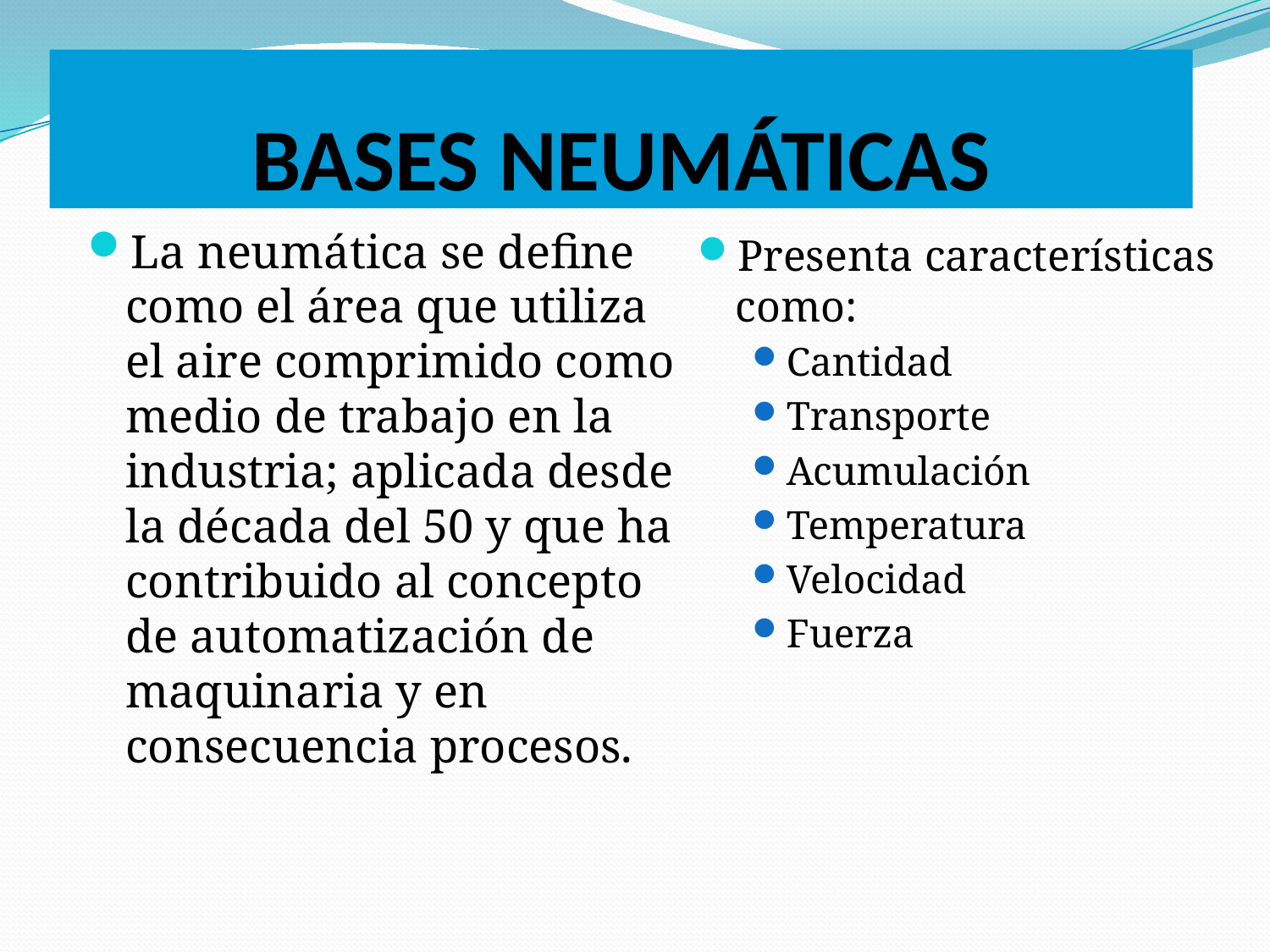

# BASES NEUMÁTICAS
La neumática se define como el área que utiliza el aire comprimido como medio de trabajo en la industria; aplicada desde la década del 50 y que ha contribuido al concepto de automatización de maquinaria y en consecuencia procesos.

Presenta características como:
Cantidad
Transporte
Acumulación
Temperatura
Velocidad
Fuerza